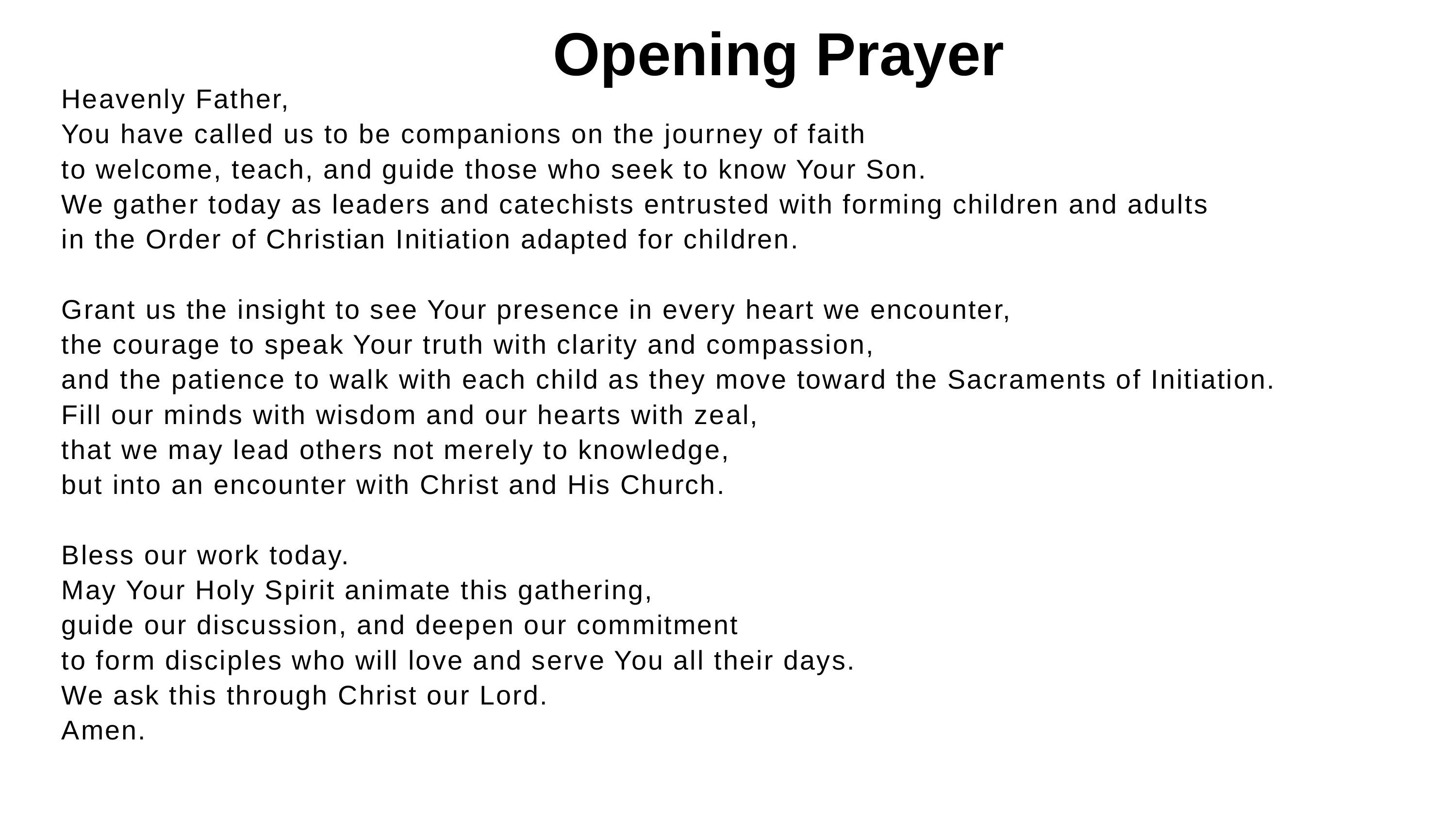

Opening Prayer
Heavenly Father,
You have called us to be companions on the journey of faith
to welcome, teach, and guide those who seek to know Your Son.
We gather today as leaders and catechists entrusted with forming children and adults
in the Order of Christian Initiation adapted for children.

Grant us the insight to see Your presence in every heart we encounter,
the courage to speak Your truth with clarity and compassion,
and the patience to walk with each child as they move toward the Sacraments of Initiation.
Fill our minds with wisdom and our hearts with zeal,
that we may lead others not merely to knowledge,
but into an encounter with Christ and His Church.

Bless our work today.
May Your Holy Spirit animate this gathering,
guide our discussion, and deepen our commitment
to form disciples who will love and serve You all their days.
We ask this through Christ our Lord.
Amen.